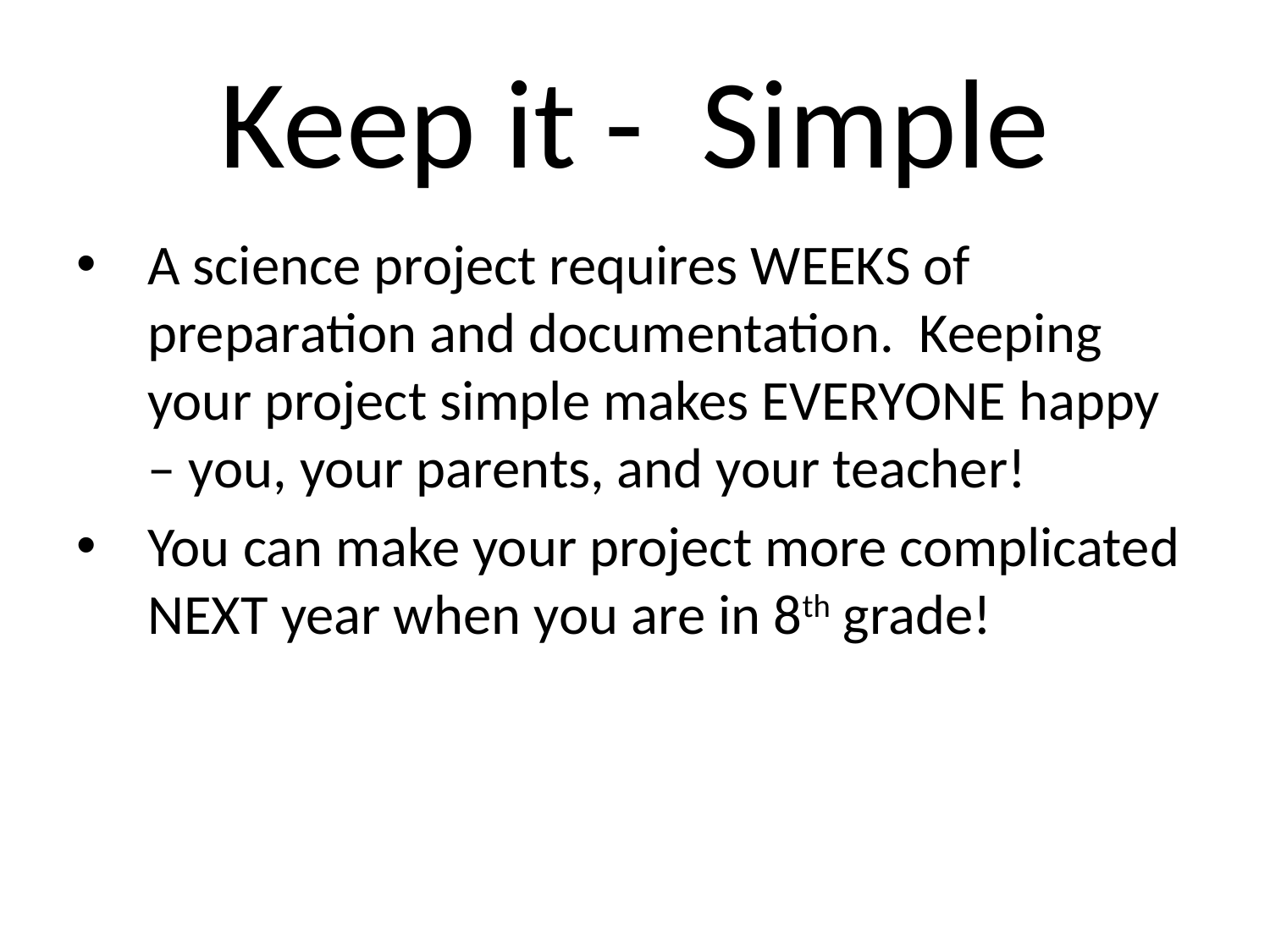

# Keep it -  Simple
A science project requires WEEKS of preparation and documentation.  Keeping your project simple makes EVERYONE happy – you, your parents, and your teacher!
You can make your project more complicated NEXT year when you are in 8th grade!